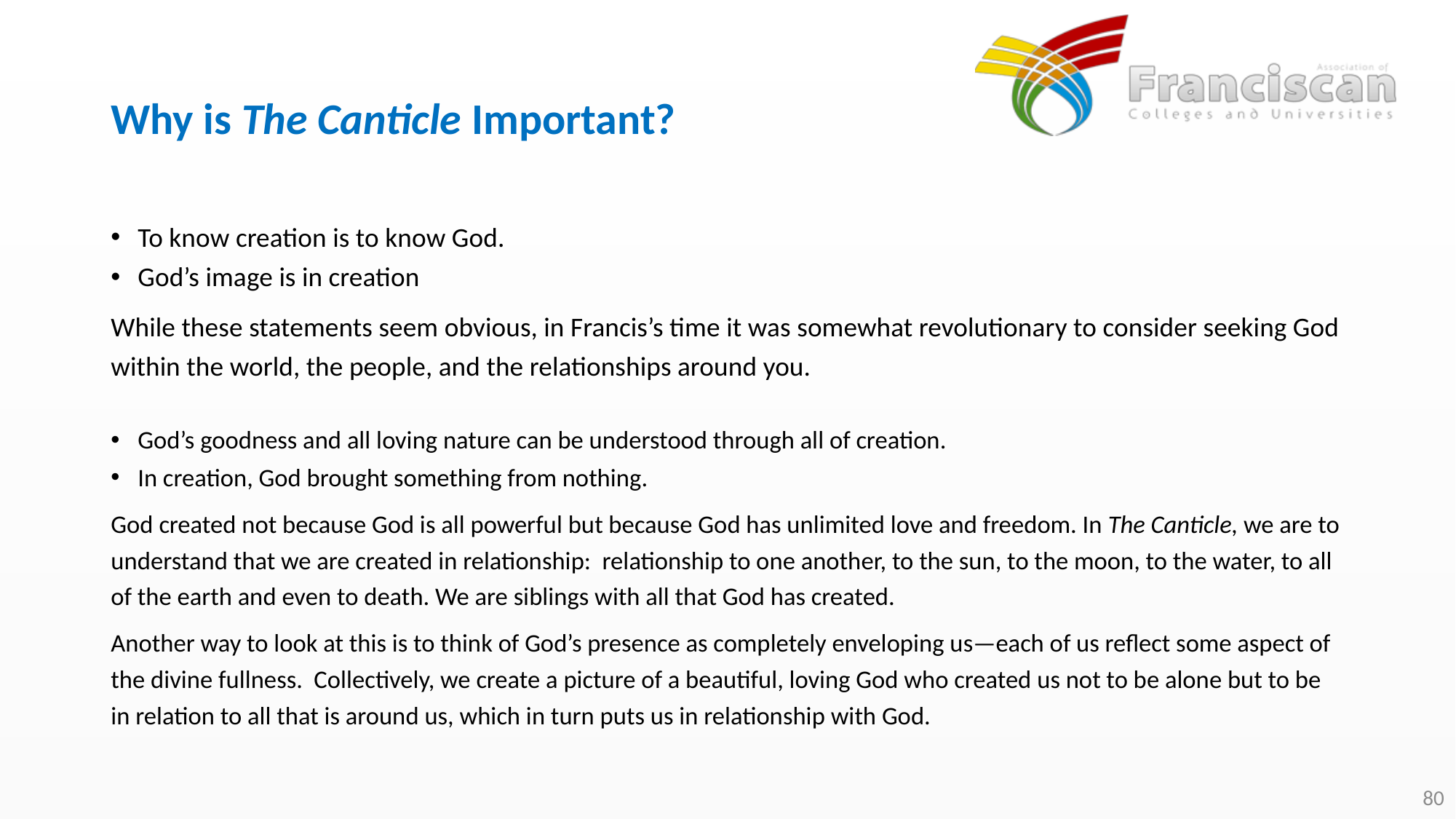

# Why is The Canticle Important?
To know creation is to know God.
God’s image is in creation
While these statements seem obvious, in Francis’s time it was somewhat revolutionary to consider seeking God within the world, the people, and the relationships around you.

God’s goodness and all loving nature can be understood through all of creation.
In creation, God brought something from nothing.
God created not because God is all powerful but because God has unlimited love and freedom. In The Canticle, we are to understand that we are created in relationship:  relationship to one another, to the sun, to the moon, to the water, to all of the earth and even to death. We are siblings with all that God has created.
Another way to look at this is to think of God’s presence as completely enveloping us—each of us reflect some aspect of the divine fullness.  Collectively, we create a picture of a beautiful, loving God who created us not to be alone but to be in relation to all that is around us, which in turn puts us in relationship with God.

80